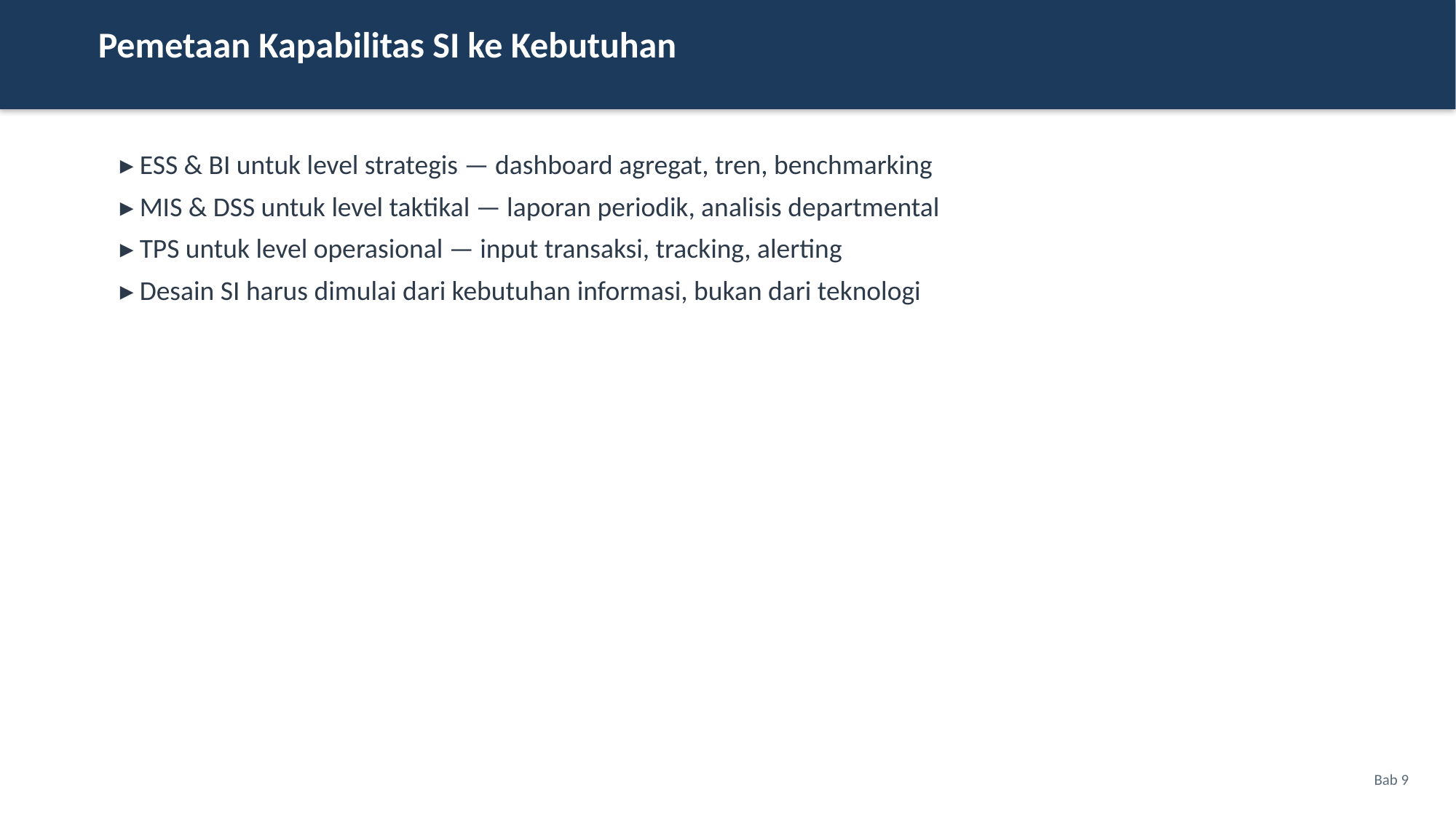

Pemetaan Kapabilitas SI ke Kebutuhan
▸ ESS & BI untuk level strategis — dashboard agregat, tren, benchmarking
▸ MIS & DSS untuk level taktikal — laporan periodik, analisis departmental
▸ TPS untuk level operasional — input transaksi, tracking, alerting
▸ Desain SI harus dimulai dari kebutuhan informasi, bukan dari teknologi
Bab 9